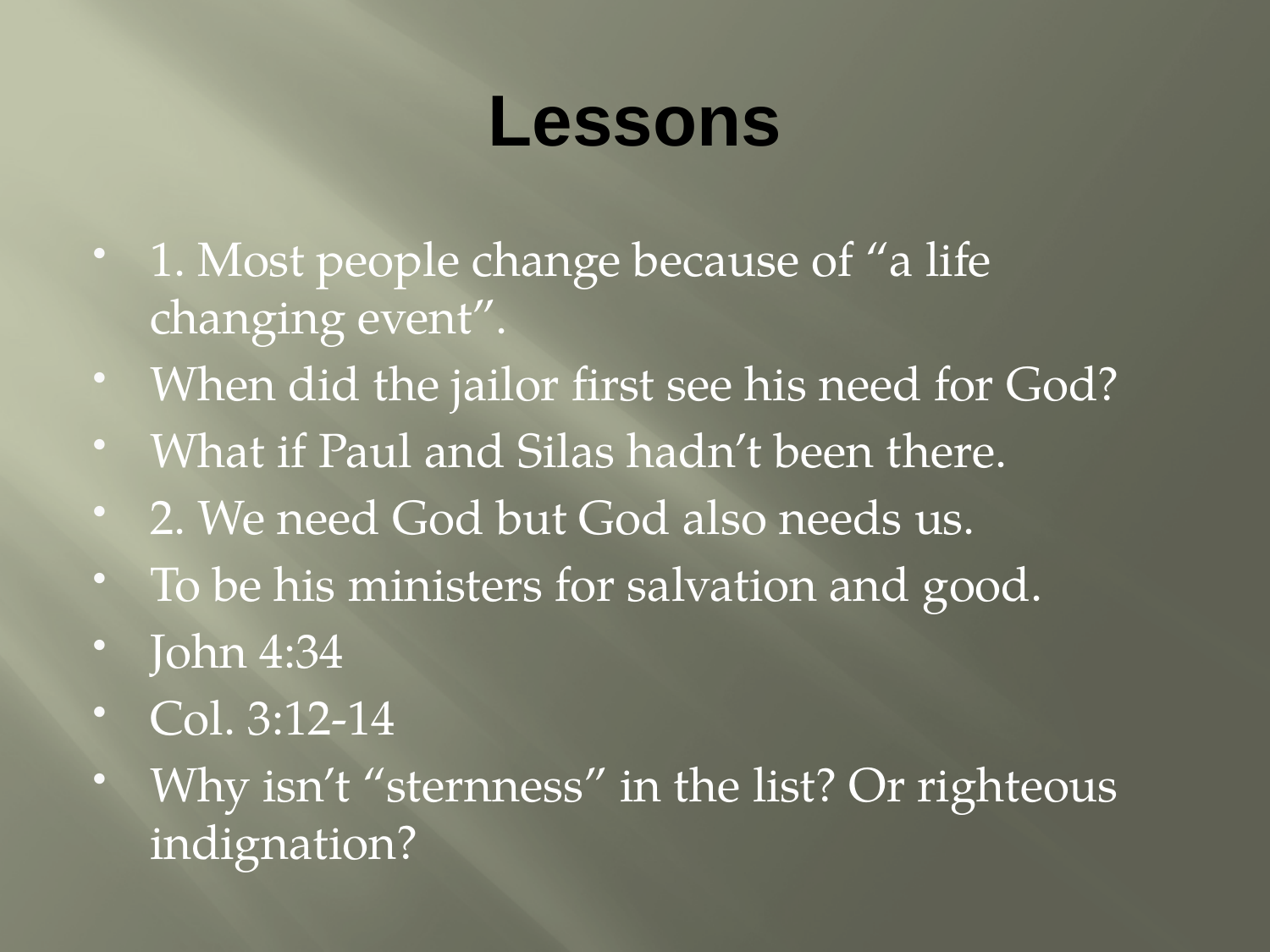

# Lessons
1. Most people change because of “a life changing event”.
When did the jailor first see his need for God?
What if Paul and Silas hadn’t been there.
2. We need God but God also needs us.
To be his ministers for salvation and good.
John 4:34
Col. 3:12-14
Why isn’t “sternness” in the list? Or righteous indignation?